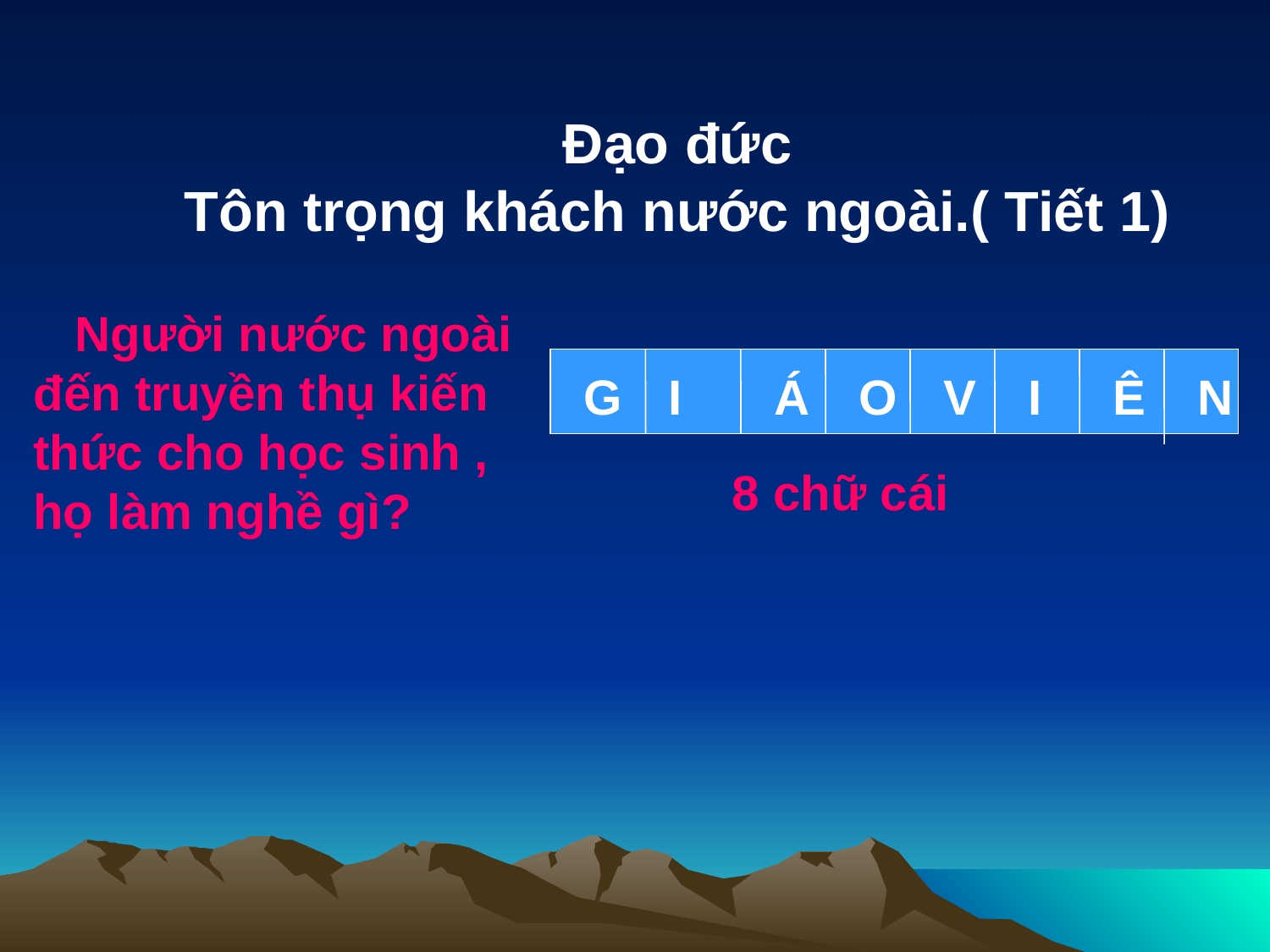

Đạo đức
Tôn trọng khách nước ngoài.( Tiết 1)

   Người nước ngoài đến truyền thụ kiến thức cho học sinh , họ làm nghề gì?

G
I
Á
O
V
I
Ê
N
8 chữ cái